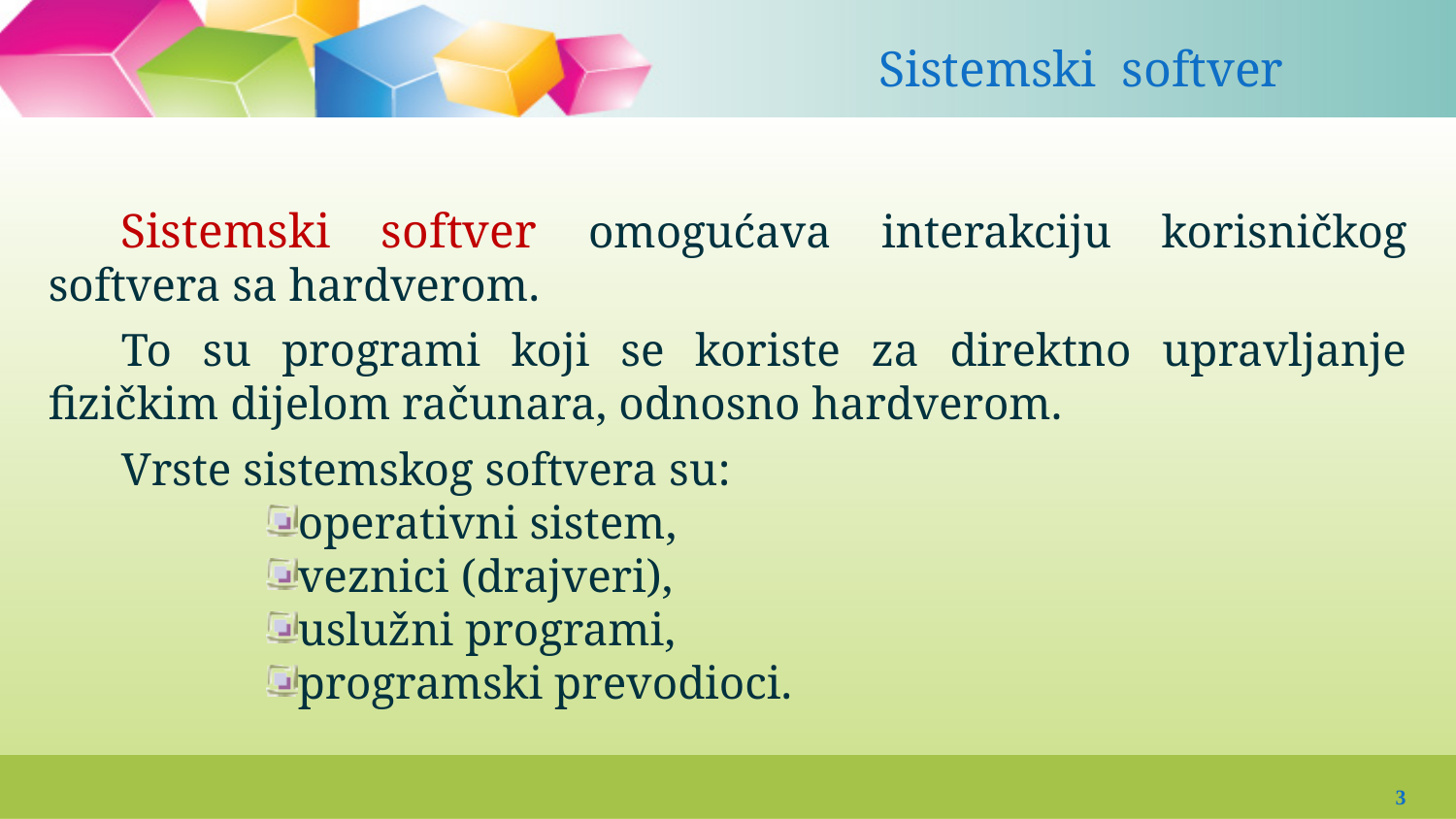

#
 Sistemski  softver

Sistemski softver omogućava interakciju korisničkog softvera sa hardverom.
To su programi koji se koriste za direktno upravljanje fizičkim dijelom računara, odnosno hardverom.
Vrste sistemskog softvera su:
operativni sistem,
veznici (drajveri),
uslužni programi,
programski prevodioci.
3